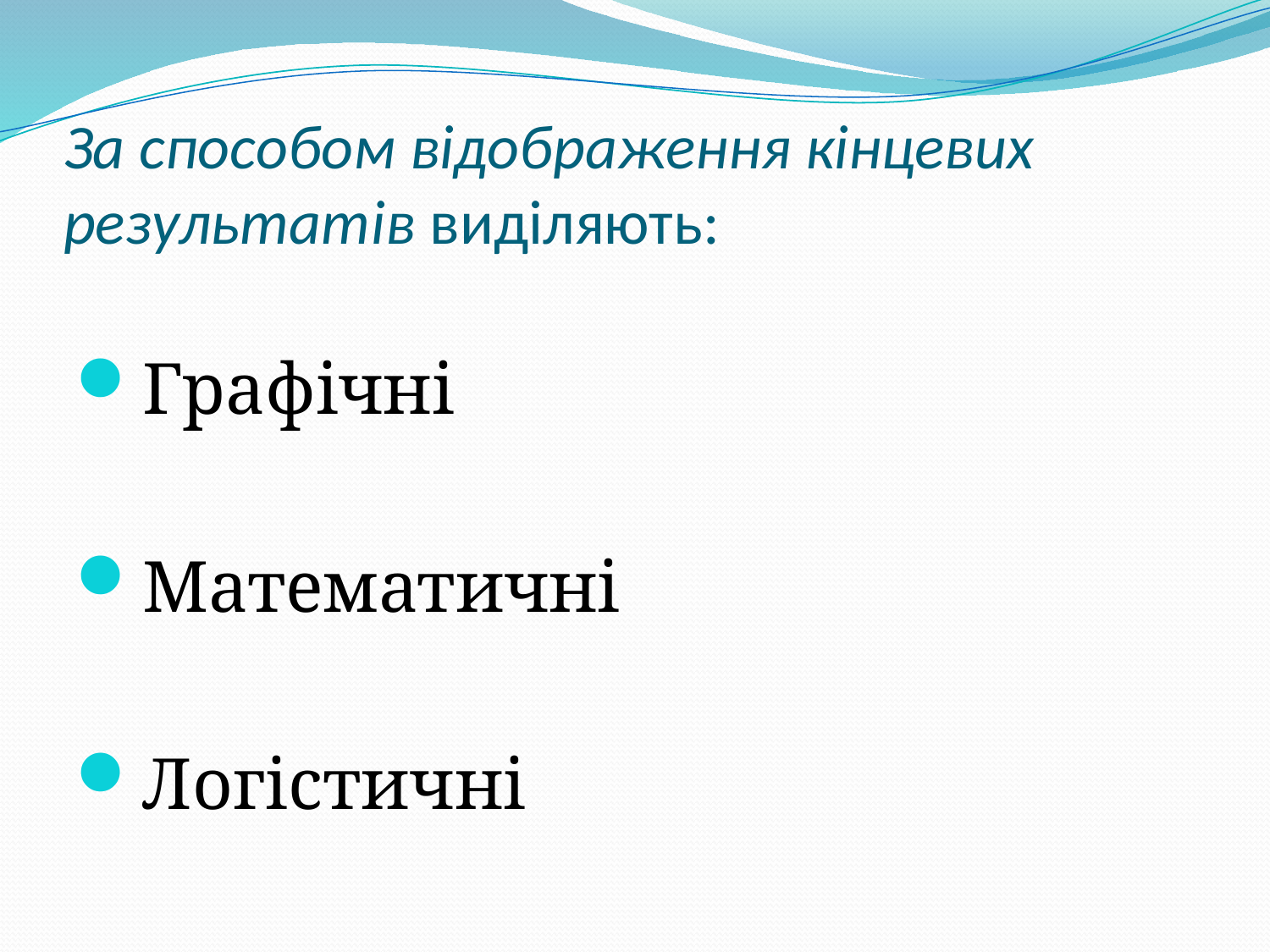

# За способом відображення кінцевих результатів виділяють:

Графічні

Математичні

Логістичні